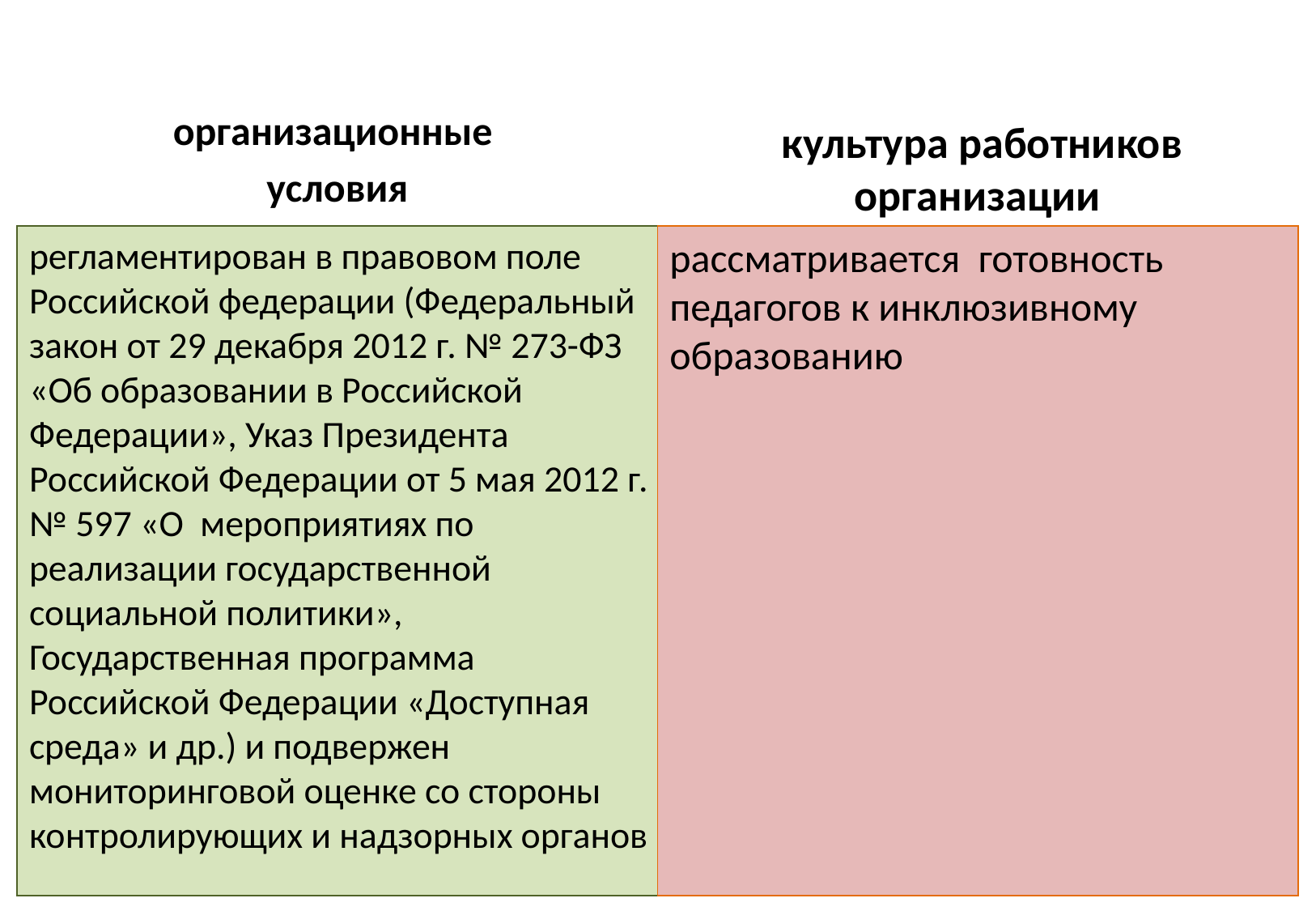

организационные
условия
 культура работников организации
регламентирован в правовом поле Российской федерации (Федеральный закон от 29 декабря 2012 г. № 273-ФЗ «Об образовании в Российской Федерации», Указ Президента Российской Федерации от 5 мая 2012 г. № 597 «О  мероприятиях по реализации государственной социальной политики», Государственная программа Российской Федерации «Доступная среда» и др.) и подвержен мониторинговой оценке со стороны контролирующих и надзорных органов
рассматривается  готовность педагогов к инклюзивному образованию